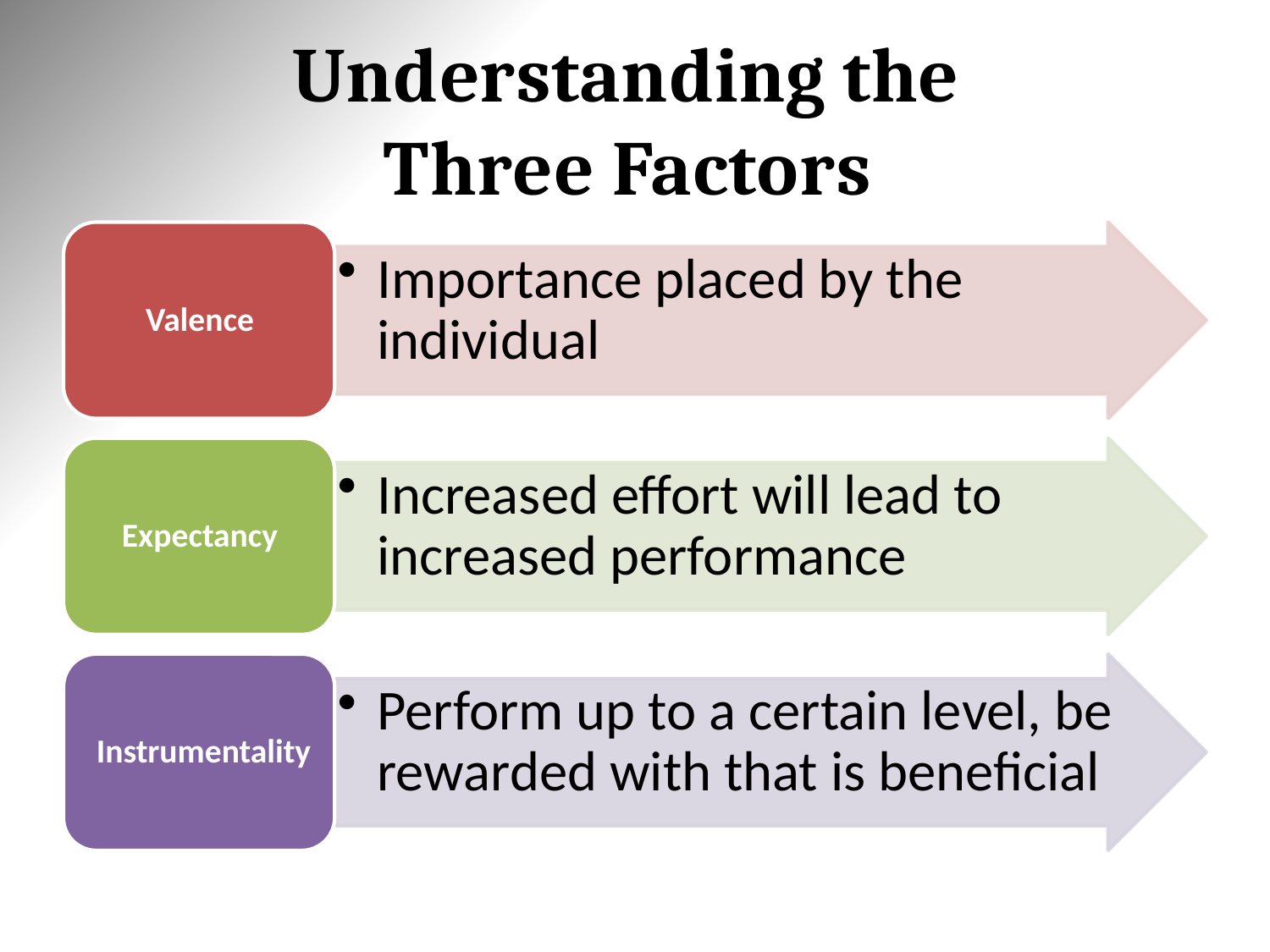

# Understanding the Three Factors
Importance placed by the individual
Valence
Increased effort will lead to increased performance
Expectancy
Perform up to a certain level, be rewarded with that is beneficial
Instrumentality